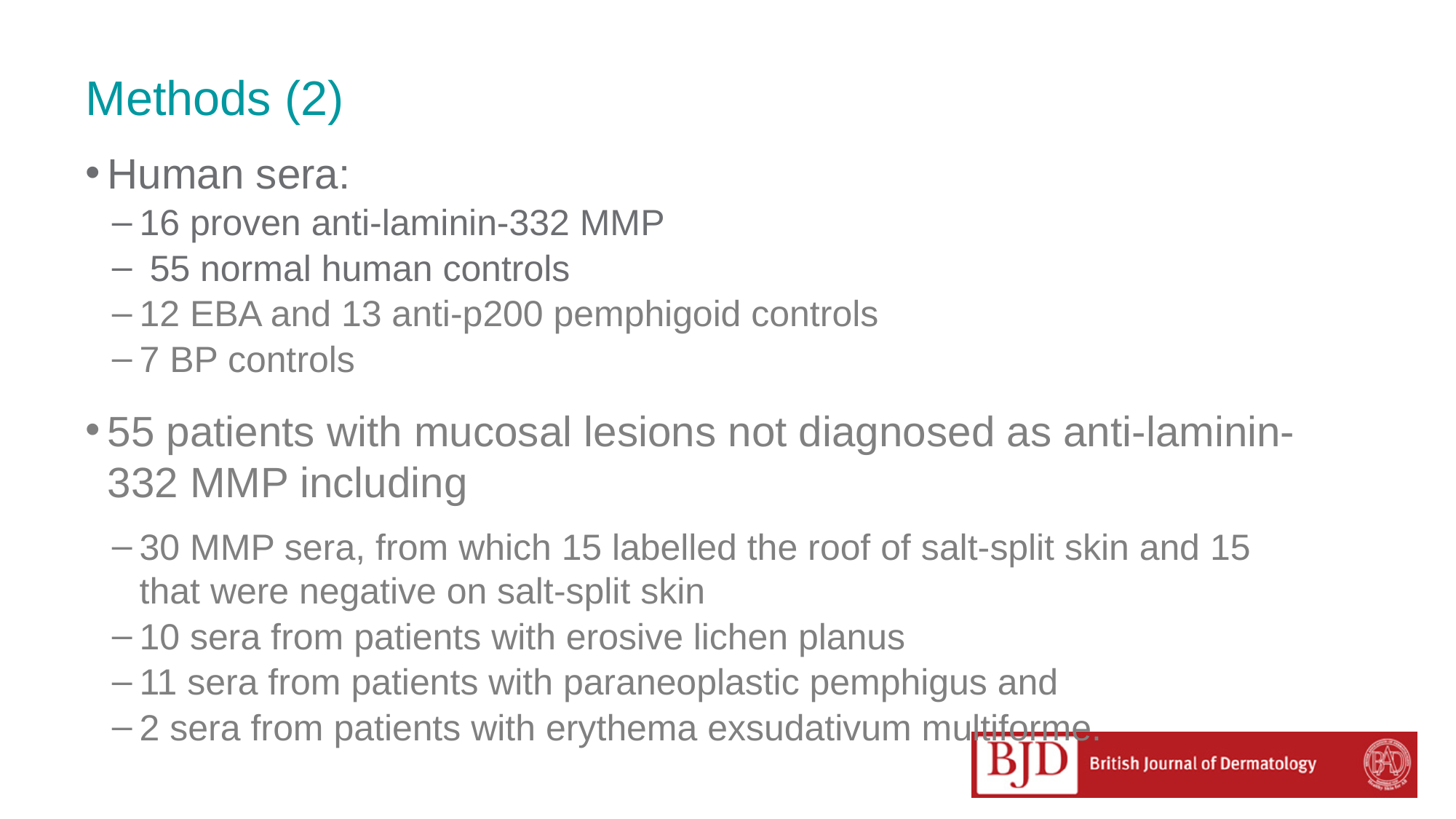

# Methods (2)
Human sera:
16 proven anti-laminin-332 MMP
 55 normal human controls
12 EBA and 13 anti-p200 pemphigoid controls
7 BP controls
55 patients with mucosal lesions not diagnosed as anti-laminin-332 MMP including
30 MMP sera, from which 15 labelled the roof of salt-split skin and 15 that were negative on salt-split skin
10 sera from patients with erosive lichen planus
11 sera from patients with paraneoplastic pemphigus and
2 sera from patients with erythema exsudativum multiforme.